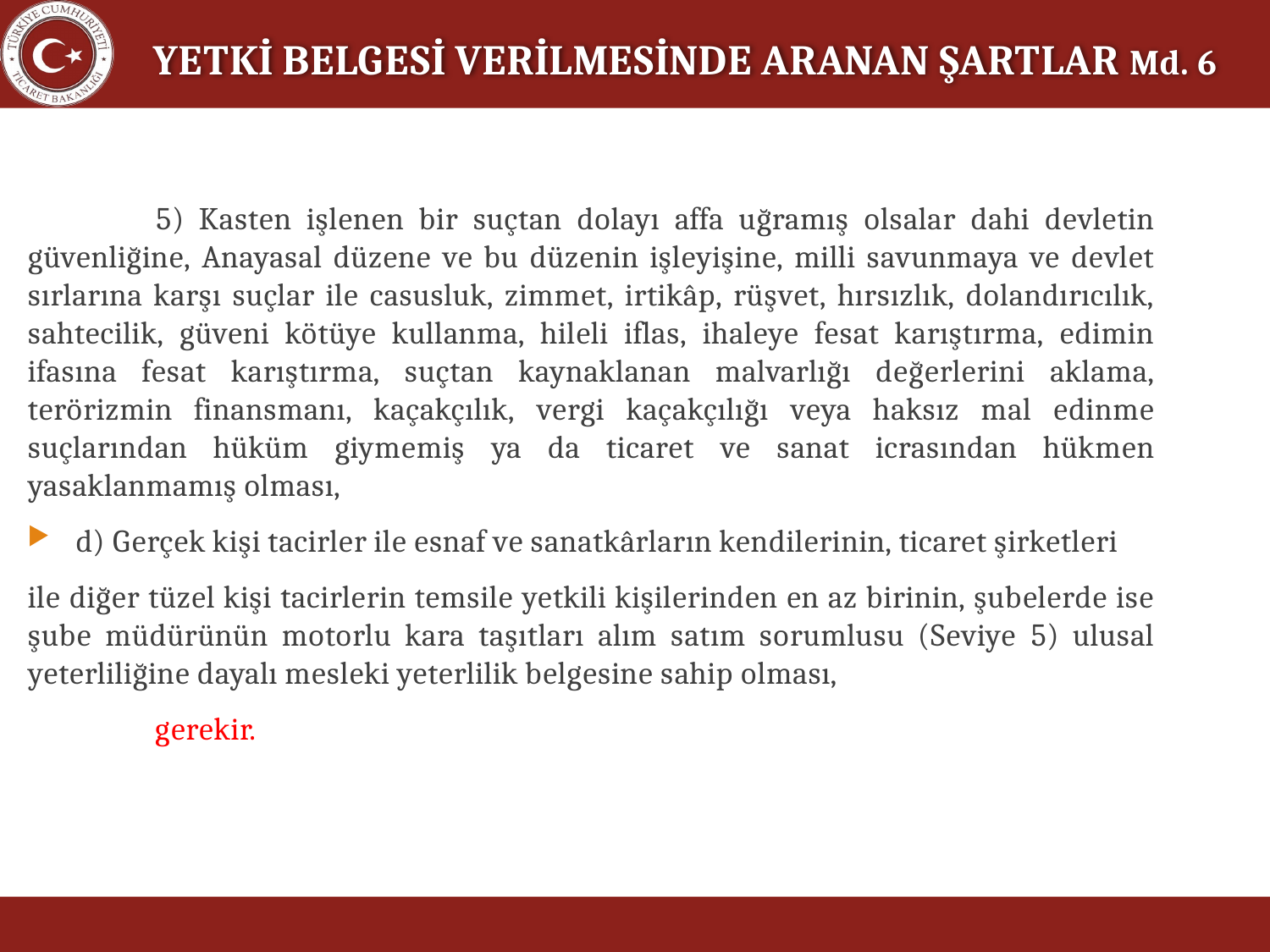

YETKİ BELGESİ VERİLMESİNDE ARANAN ŞARTLAR Md. 6

	5) Kasten işlenen bir suçtan dolayı affa uğramış olsalar dahi devletin güvenliğine, Anayasal düzene ve bu düzenin işleyişine, milli savunmaya ve devlet sırlarına karşı suçlar ile casusluk, zimmet, irtikâp, rüşvet, hırsızlık, dolandırıcılık, sahtecilik, güveni kötüye kullanma, hileli iflas, ihaleye fesat karıştırma, edimin ifasına fesat karıştırma, suçtan kaynaklanan malvarlığı değerlerini aklama, terörizmin finansmanı, kaçakçılık, vergi kaçakçılığı veya haksız mal edinme suçlarından hüküm giymemiş ya da ticaret ve sanat icrasından hükmen yasaklanmamış olması,
d) Gerçek kişi tacirler ile esnaf ve sanatkârların kendilerinin, ticaret şirketleri
ile diğer tüzel kişi tacirlerin temsile yetkili kişilerinden en az birinin, şubelerde ise şube müdürünün motorlu kara taşıtları alım satım sorumlusu (Seviye 5) ulusal yeterliliğine dayalı mesleki yeterlilik belgesine sahip olması,
	gerekir.

10